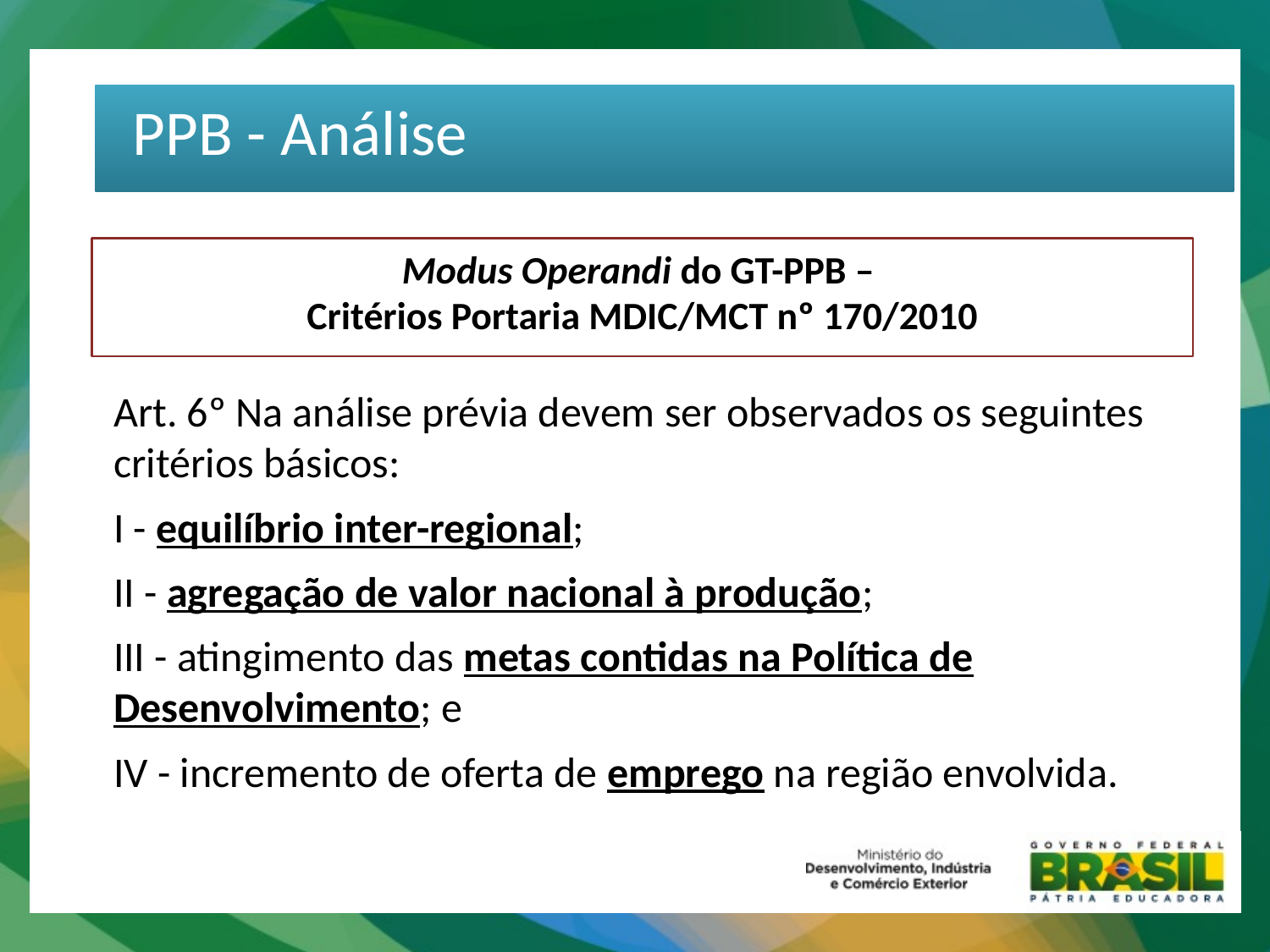

PPB - Análise
# Modus Operandi do GT-PPB – Critérios Portaria MDIC/MCT nº 170/2010
Art. 6º Na análise prévia devem ser observados os seguintes critérios básicos:
I - equilíbrio inter-regional;
II - agregação de valor nacional à produção;
III - atingimento das metas contidas na Política de Desenvolvimento; e
IV - incremento de oferta de emprego na região envolvida.